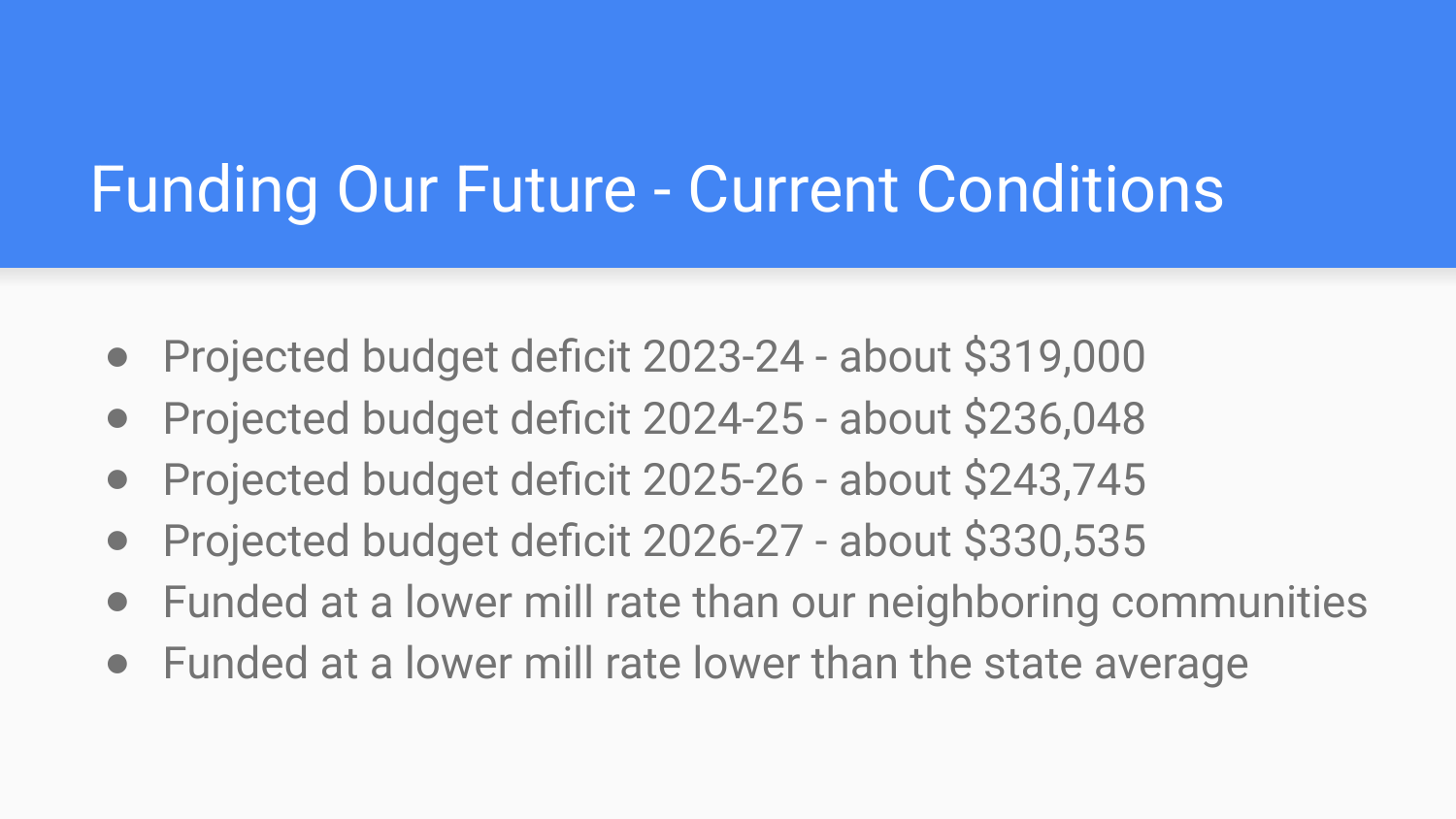

# Funding Our Future - Current Conditions
Projected budget deficit 2023-24 - about $319,000
Projected budget deficit 2024-25 - about $236,048
Projected budget deficit 2025-26 - about $243,745
Projected budget deficit 2026-27 - about $330,535
Funded at a lower mill rate than our neighboring communities
Funded at a lower mill rate lower than the state average